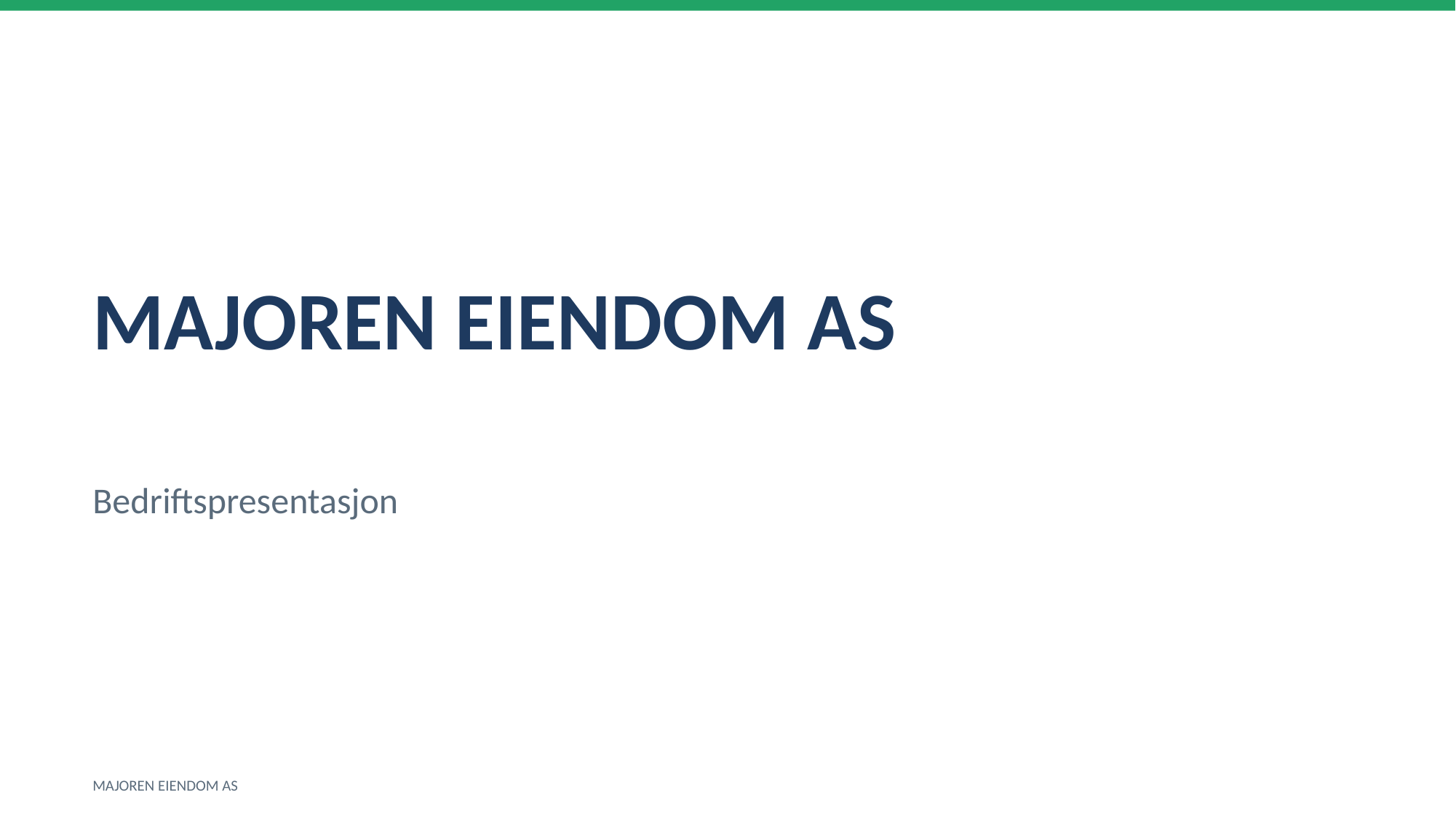

MAJOREN EIENDOM AS
Bedriftspresentasjon
MAJOREN EIENDOM AS